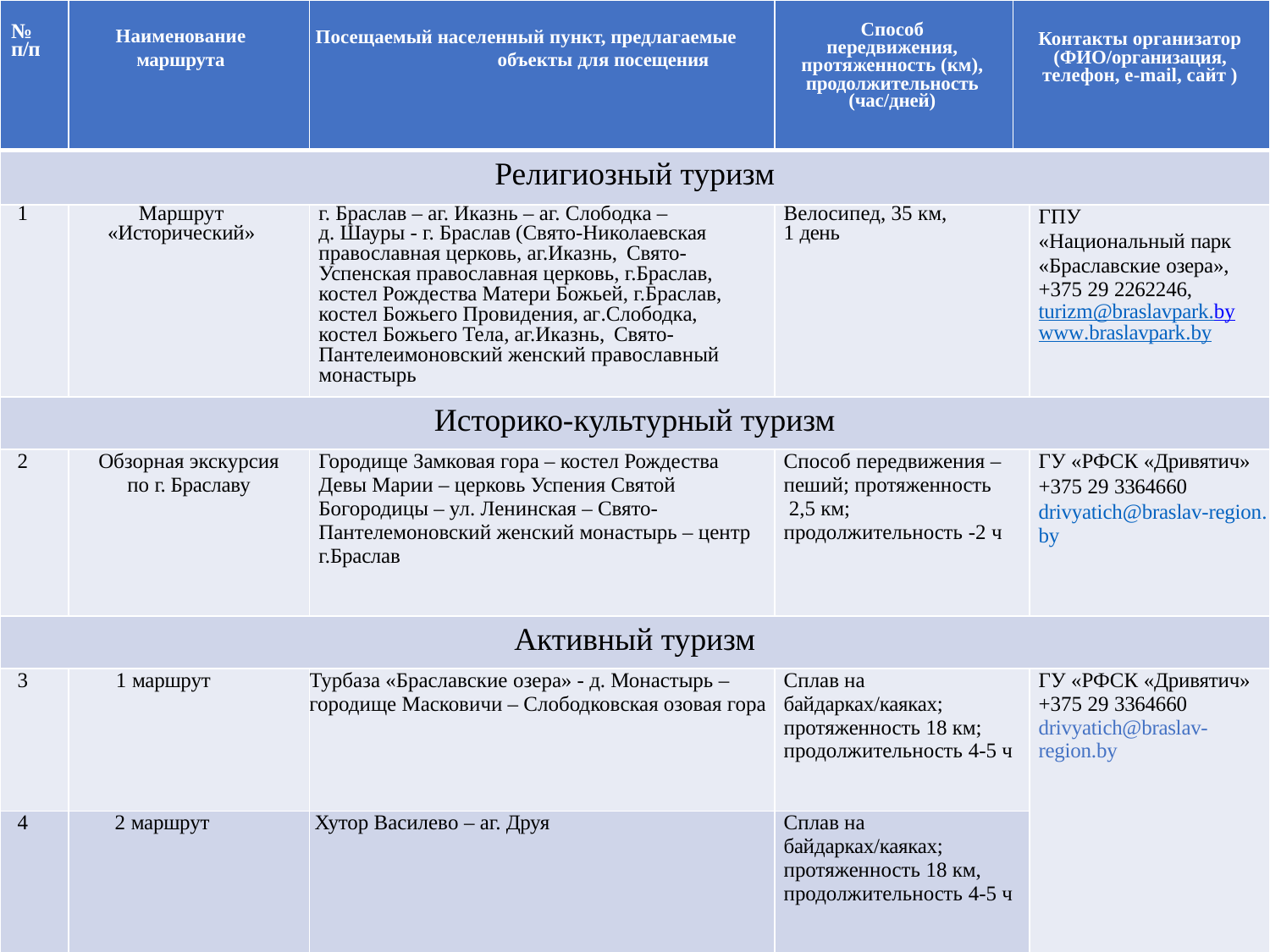

| № п/п | Наименование маршрута | Посещаемый населенный пункт, предлагаемые объекты для посещения | Способ передвижения, протяженность (км), продолжительность (час/дней) | Контакты организатор (ФИО/организация, телефон, e-mail, сайт ) | Контакты организатор (ФИО/организация, телефон, e-mail, сайт ) |
| --- | --- | --- | --- | --- | --- |
| Религиозный туризм |  |  |  |  |  |
| 1 | Маршрут «Исторический» | г. Браслав – аг. Иказнь – аг. Слободка – д. Шауры - г. Браслав (Свято-Николаевская православная церковь, аг.Иказнь, Свято-Успенская православная церковь, г.Браслав, костел Рождества Матери Божьей, г.Браслав, костел Божьего Провидения, аг.Слободка, костел Божьего Тела, аг.Иказнь, Свято-Пантелеимоновский женский православный монастырь | Велосипед, 35 км, 1 день | Государственное природоохранное учреждение «Национальный парк «Браславские озера», +375 29 2262246, turizm@braslavpark.by www.braslavpark.by | ГПУ «Национальный парк «Браславские озера», +375 29 2262246, turizm@braslavpark.by www.braslavpark.by |
| Историко-культурный туризм |  |  |  |  |  |
| 2 | Обзорная экскурсия по г. Браславу | Городище Замковая гора – костел Рождества Девы Марии – церковь Успения Святой Богородицы – ул. Ленинская – Свято-Пантелемоновский женский монастырь – центр г.Браслав | Способ передвижения – пеший; протяженность 2,5 км; продолжительность -2 ч | ГУ «РФСК «Дривятич» +375 29 3364660 drivyatich@braslav-region.by | ГУ «РФСК «Дривятич» +375 29 3364660 drivyatich@braslav-region.by |
| Активный туризм |  |  |  |  |  |
| 3 | 1 маршрут | Турбаза «Браславские озера» - д. Монастырь – городище Масковичи – Слободковская озовая гора | Сплав на байдарках/каяках; протяженность 18 км; продолжительность 4-5 ч | ГУ «РФСК «Дривятич» +375 29 3364660 drivyatich@braslav- region.by | ГУ «РФСК «Дривятич» +375 29 3364660 drivyatich@braslav- region.by |
| 4 | 2 маршрут | Хутор Василево – аг. Друя | Сплав на байдарках/каяках; протяженность 18 км, продолжительность 4-5 ч |  |  |